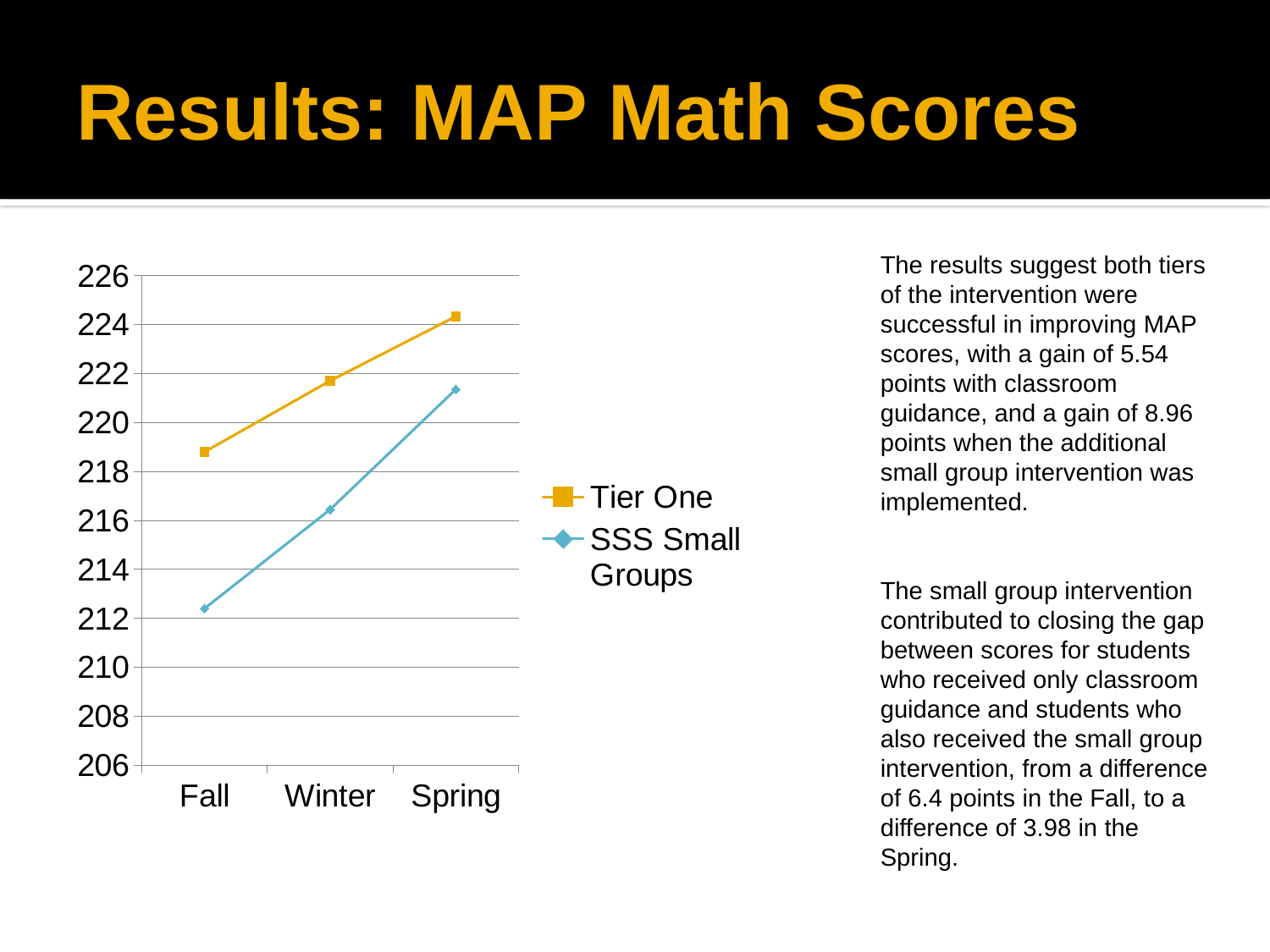

# Results: MAP Math Scores
The results suggest both tiers of the intervention were successful in improving MAP scores, with a gain of 5.54 points with classroom guidance, and a gain of 8.96 points when the additional small group intervention was implemented.

The small group intervention contributed to closing the gap between scores for students who received only classroom guidance and students who also received the small group intervention, from a difference of 6.4 points in the Fall, to a difference of 3.98 in the Spring.

### Chart

| Category | Tier One | SSS Small Groups |
|---|---|---|
| Fall | 218.8 | 212.4 |
| Winter | 221.71 | 216.45 |
| Spring | 224.34 | 221.36 |